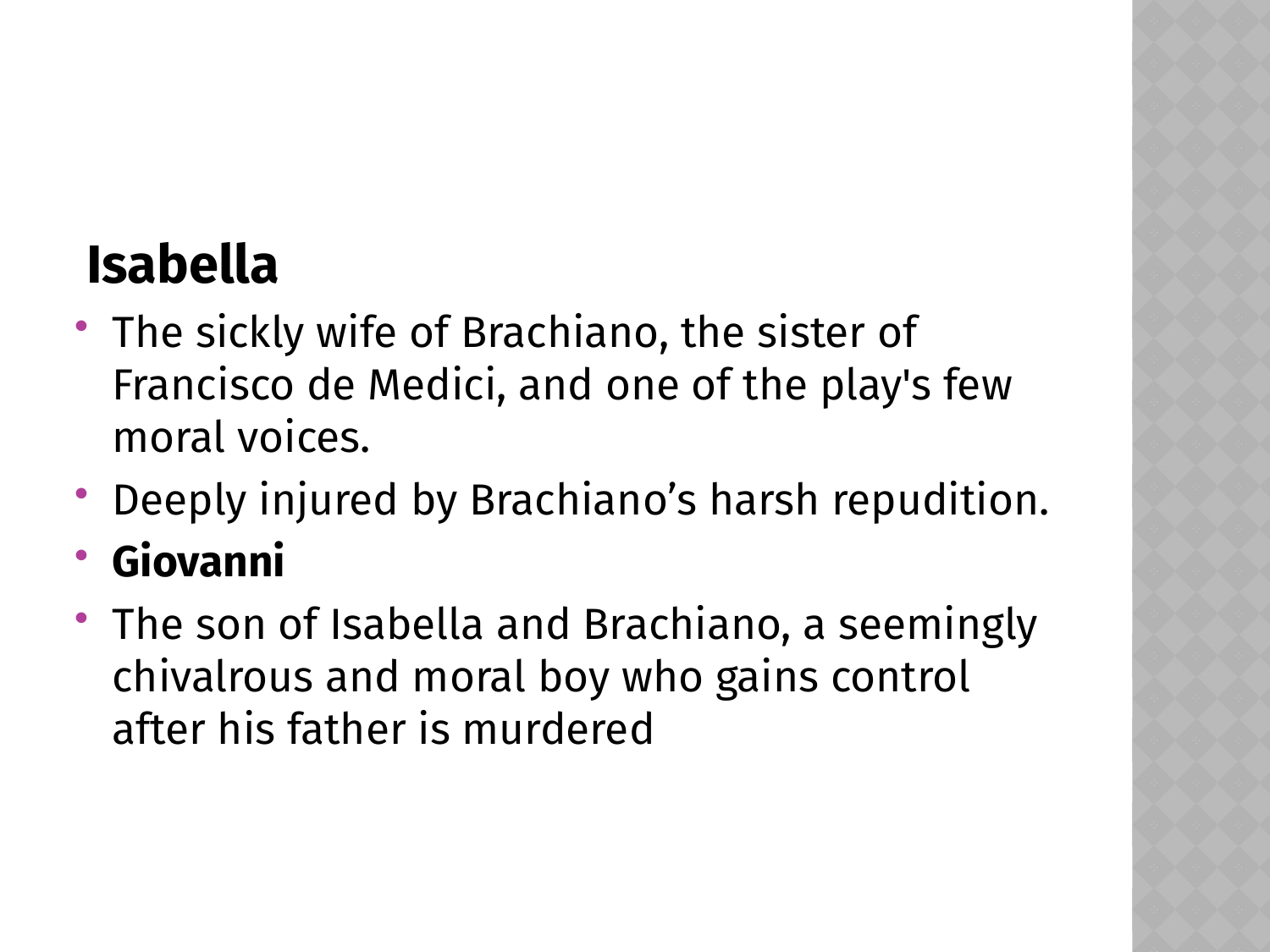

#
 Isabella
The sickly wife of Brachiano, the sister of Francisco de Medici, and one of the play's few moral voices.
Deeply injured by Brachiano’s harsh repudition.
Giovanni
The son of Isabella and Brachiano, a seemingly chivalrous and moral boy who gains control after his father is murdered